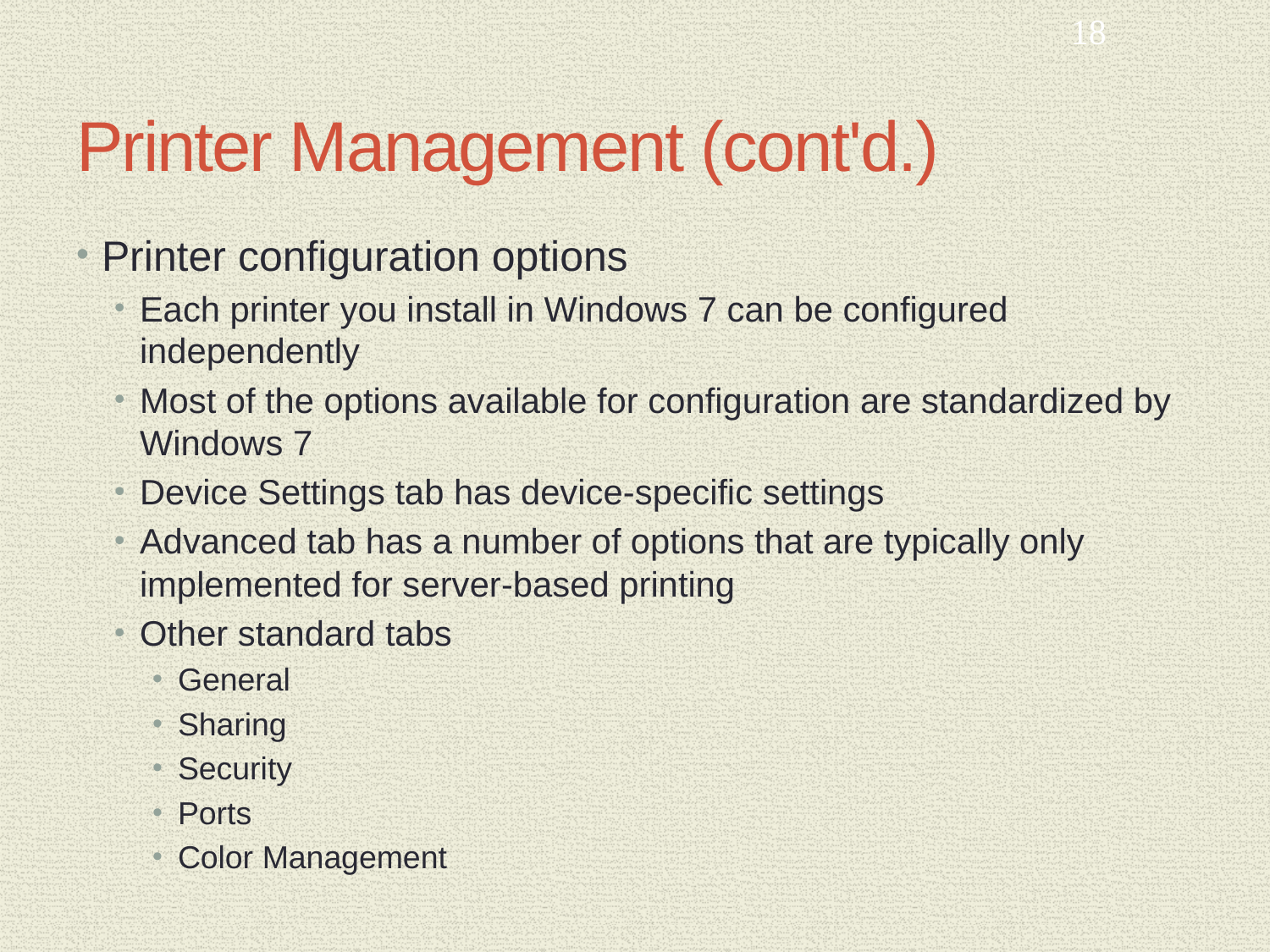

18
# Printer Management (cont'd.)
Printer configuration options
Each printer you install in Windows 7 can be configured independently
Most of the options available for configuration are standardized by Windows 7
Device Settings tab has device-specific settings
Advanced tab has a number of options that are typically only implemented for server-based printing
Other standard tabs
General
Sharing
Security
Ports
Color Management